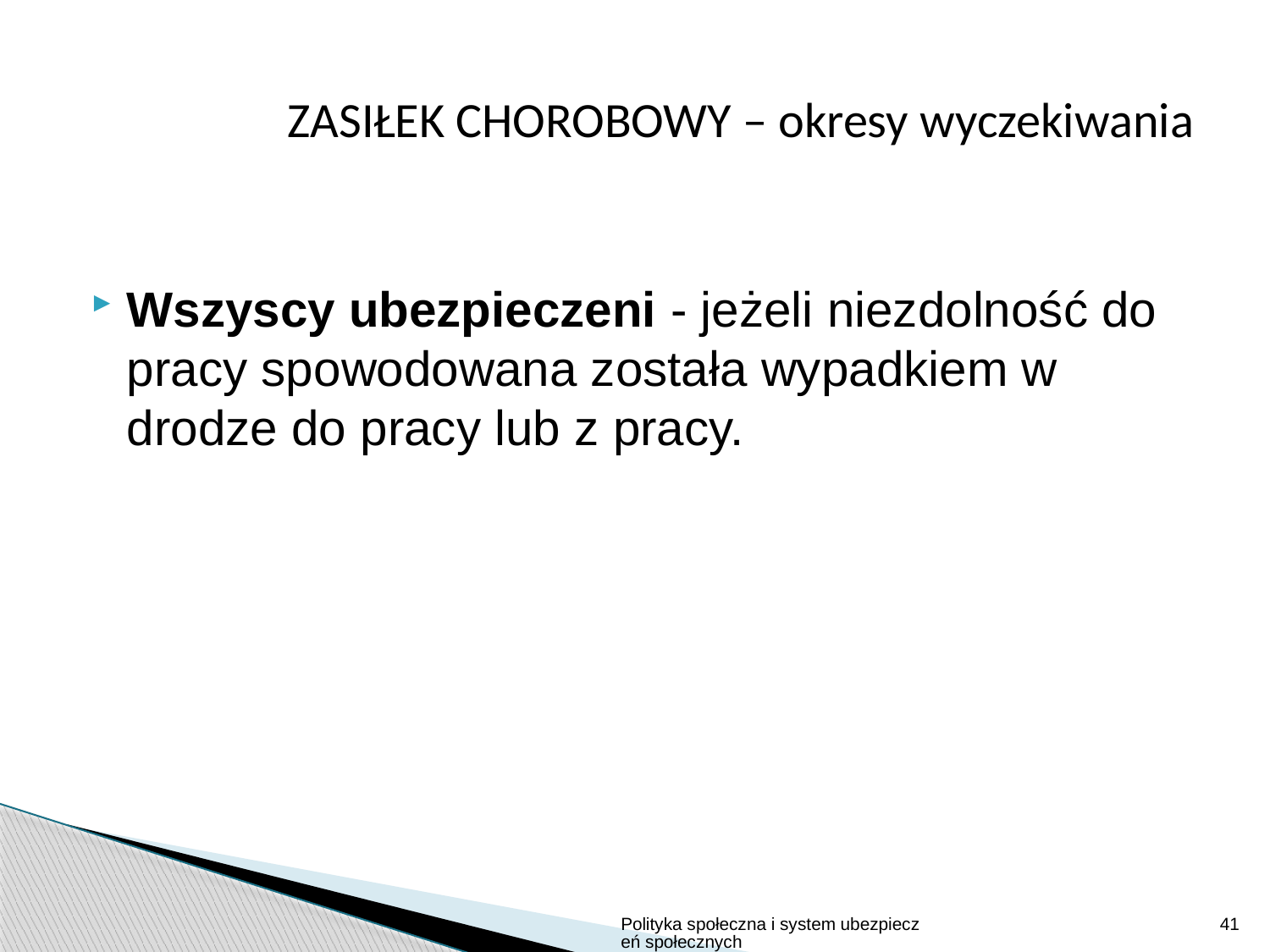

# ZASIŁEK CHOROBOWY – okresy wyczekiwania

Wszyscy ubezpieczeni - jeżeli niezdolność do pracy spowodowana została wypadkiem w drodze do pracy lub z pracy.
Polityka społeczna i system ubezpieczeń społecznych
41